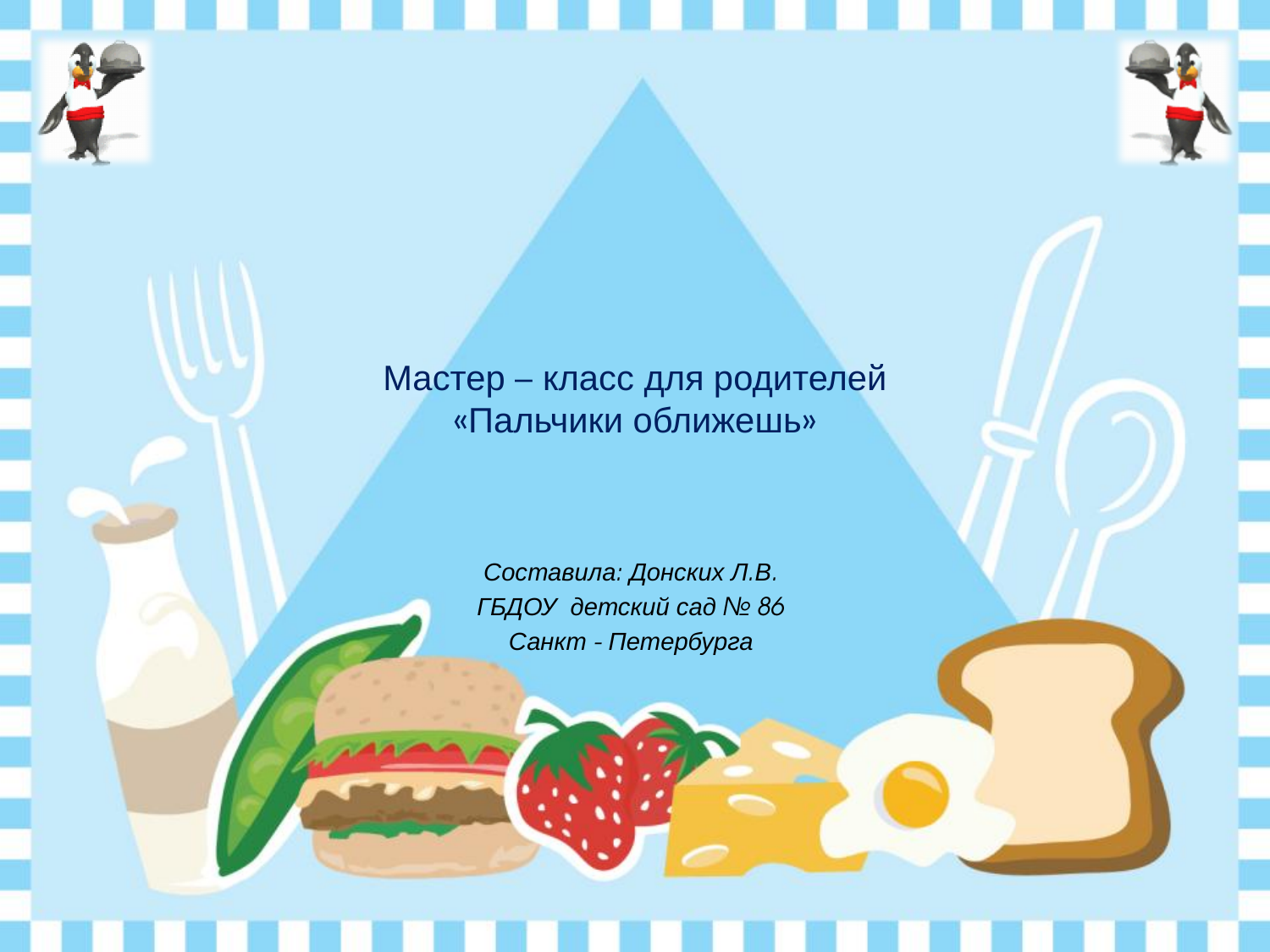

# Мастер – класс для родителей «Пальчики оближешь»

Составила: Донских Л.В.
ГБДОУ  детский сад № 86
Санкт - Петербурга